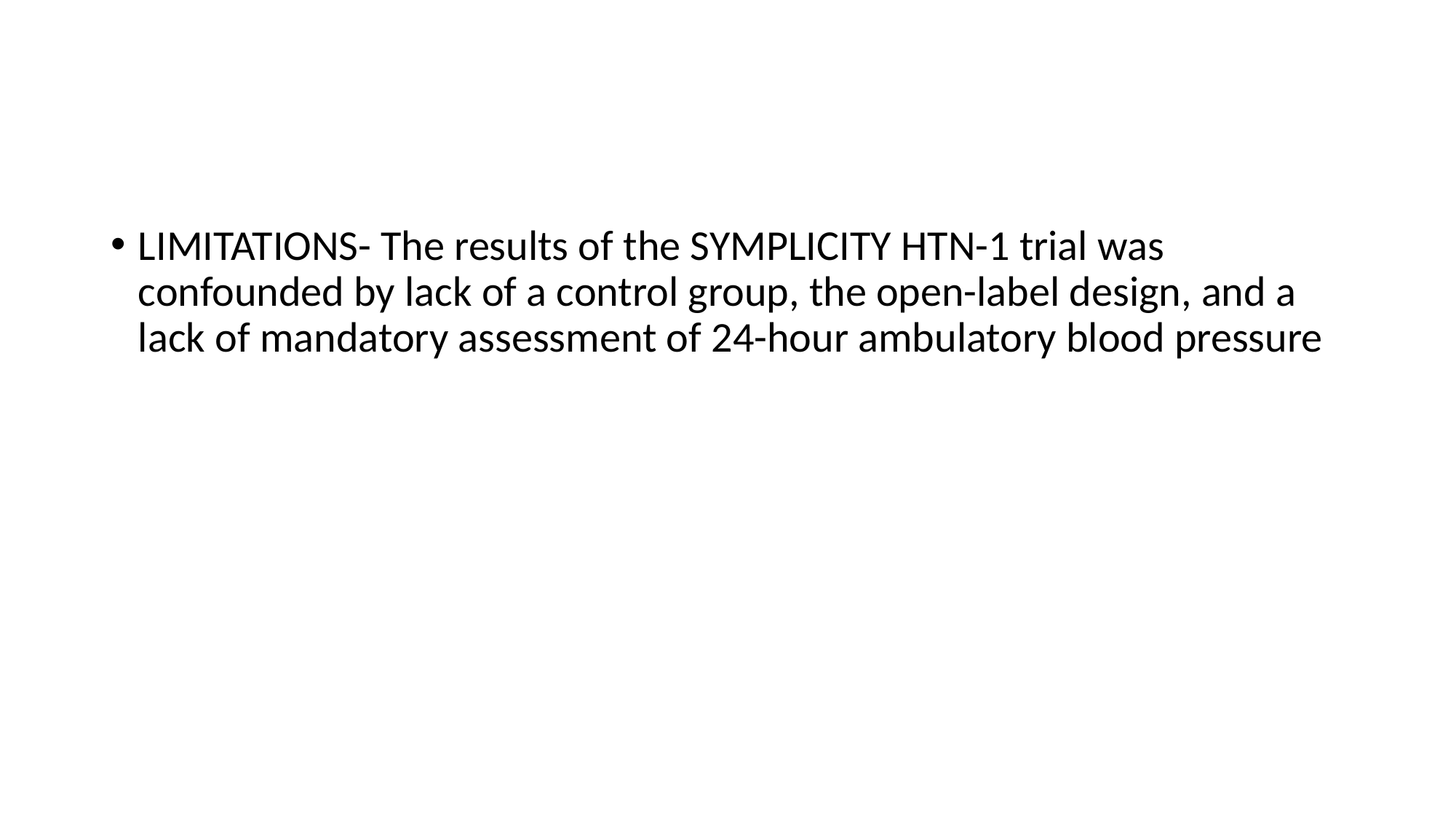

#
LIMITATIONS- The results of the SYMPLICITY HTN-1 trial was  confounded by lack of a control group, the open-label design, and a lack of mandatory assessment of 24-hour ambulatory blood pressure